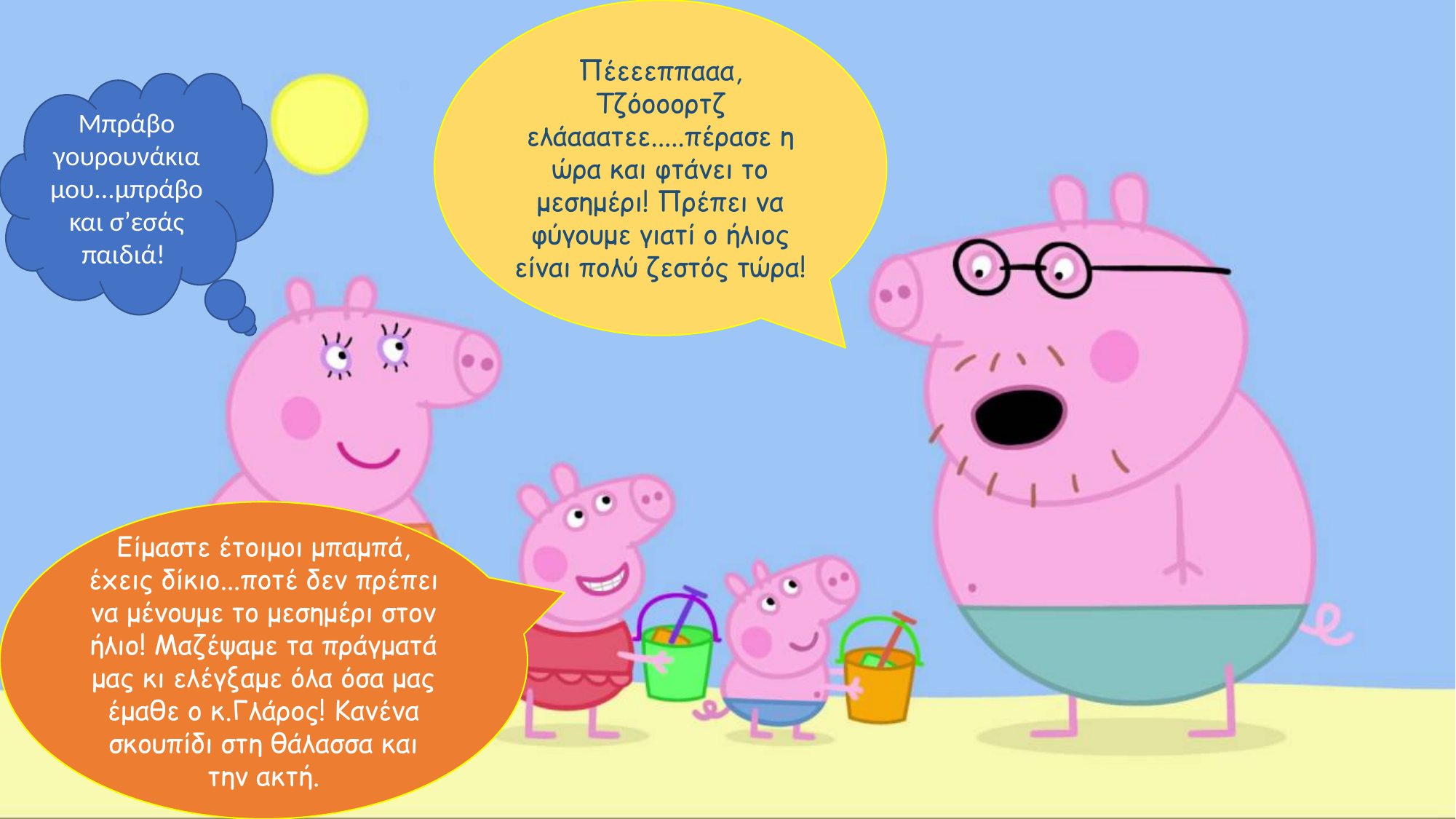

Πέεεεππααα, Τζόοοορτζ ελάααατεε.....πέρασε η ώρα και φτάνει το μεσημέρι! Πρέπει να φύγουμε γιατί ο ήλιος είναι πολύ ζεστός τώρα!
Μπράβο γουρουνάκια μου...μπράβο και σ’εσάς παιδιά!
Είμαστε έτοιμοι μπαμπά, έχεις δίκιο...ποτέ δεν πρέπει να μένουμε το μεσημέρι στον ήλιο! Μαζέψαμε τα πράγματά μας κι ελέγξαμε όλα όσα μας έμαθε ο κ.Γλάρος! Κανένα σκουπίδι στη θάλασσα και την ακτή.